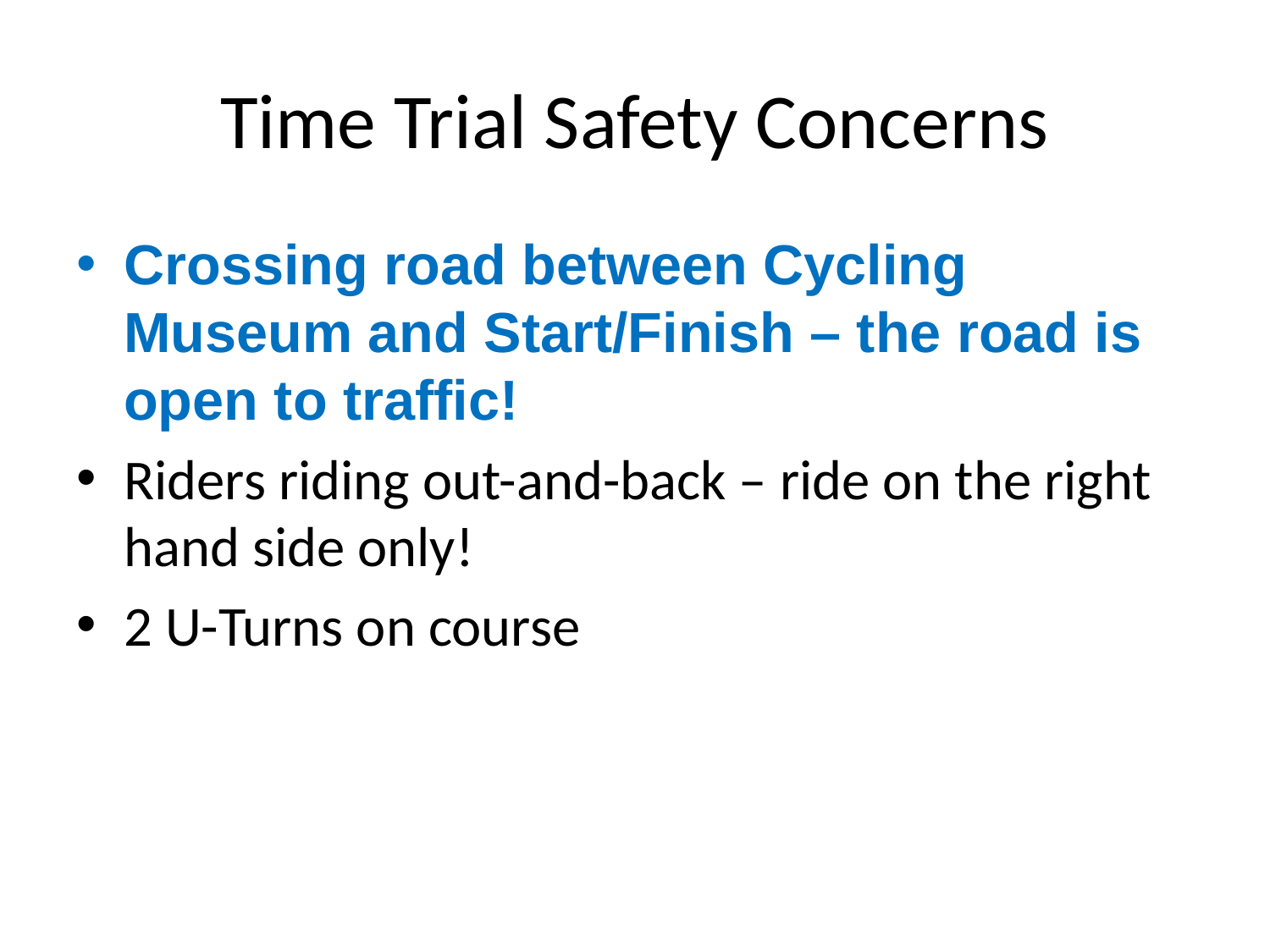

# Time Trial Safety Concerns
Crossing road between Cycling Museum and Start/Finish – the road is open to traffic!
Riders riding out-and-back – ride on the right hand side only!
2 U-Turns on course